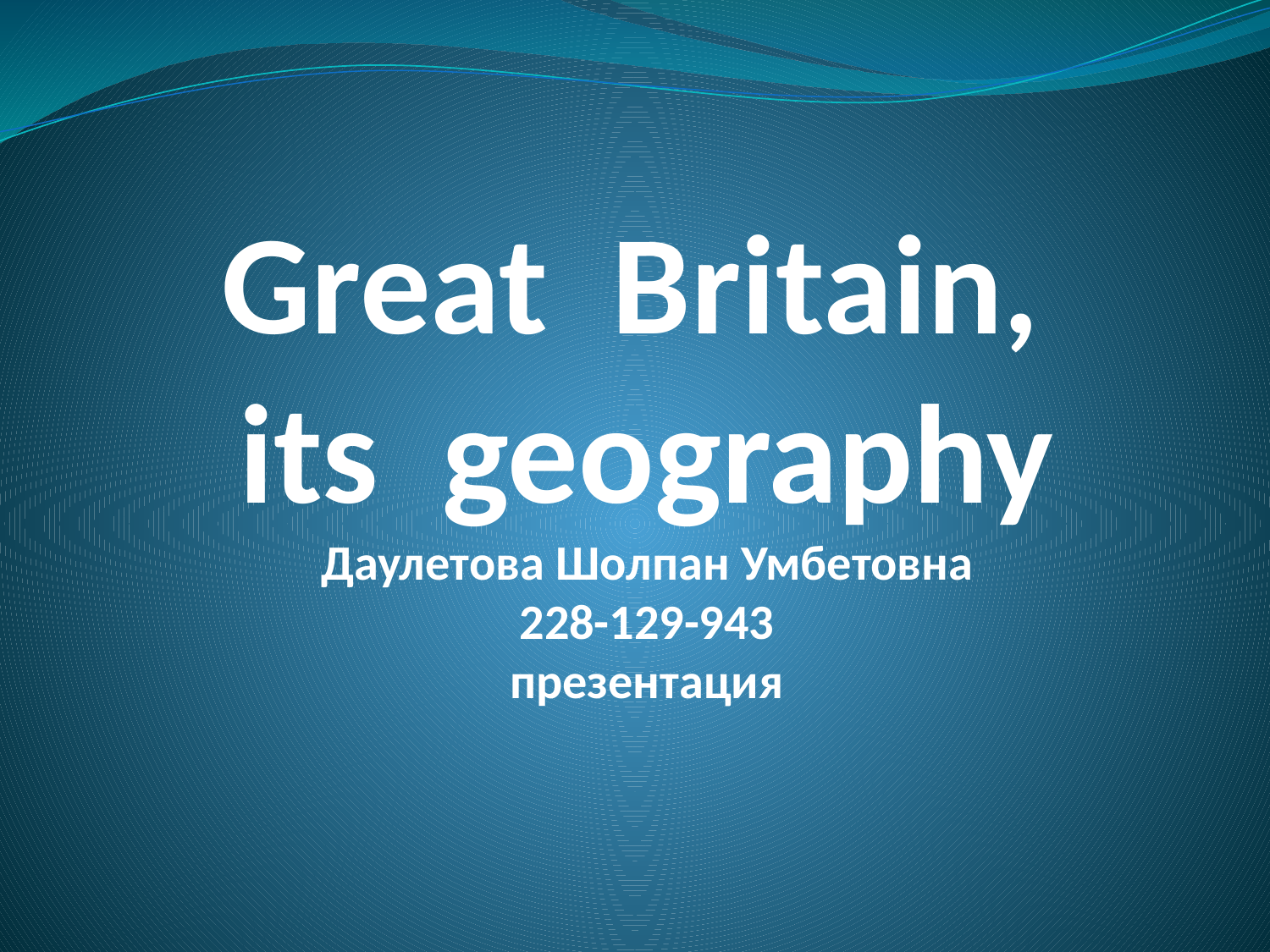

Great  Britain,
its  geography
Даулетова Шолпан Умбетовна
228-129-943
презентация